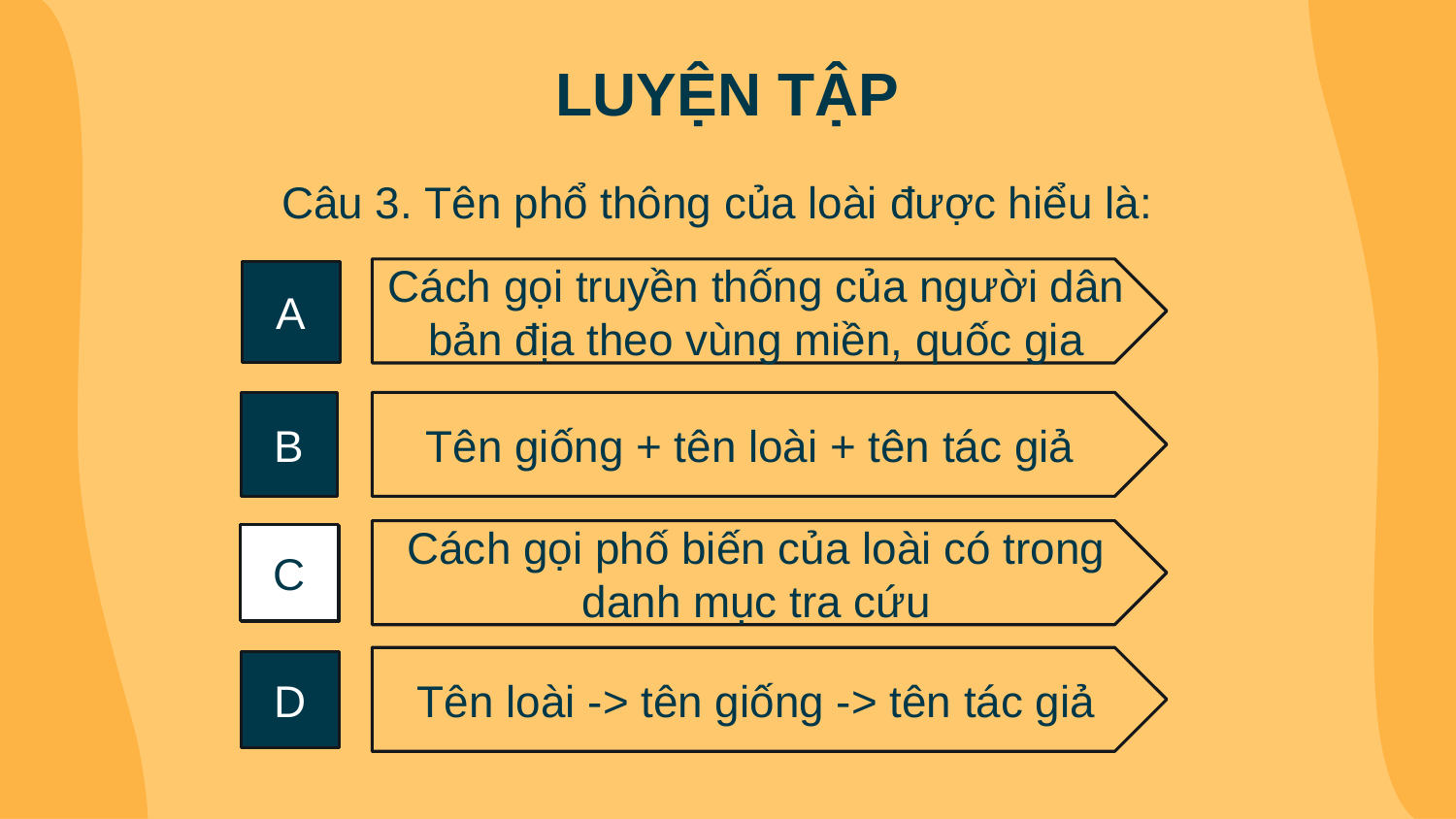

# LUYỆN TẬP
Câu 3. Tên phổ thông của loài được hiểu là:

Cách gọi truyền thống của người dân bản địa theo vùng miền, quốc gia
A
B
Tên giống + tên loài + tên tác giả
Cách gọi phố biến của loài có trong danh mục tra cứu
C
C
Tên loài -> tên giống -> tên tác giả
D